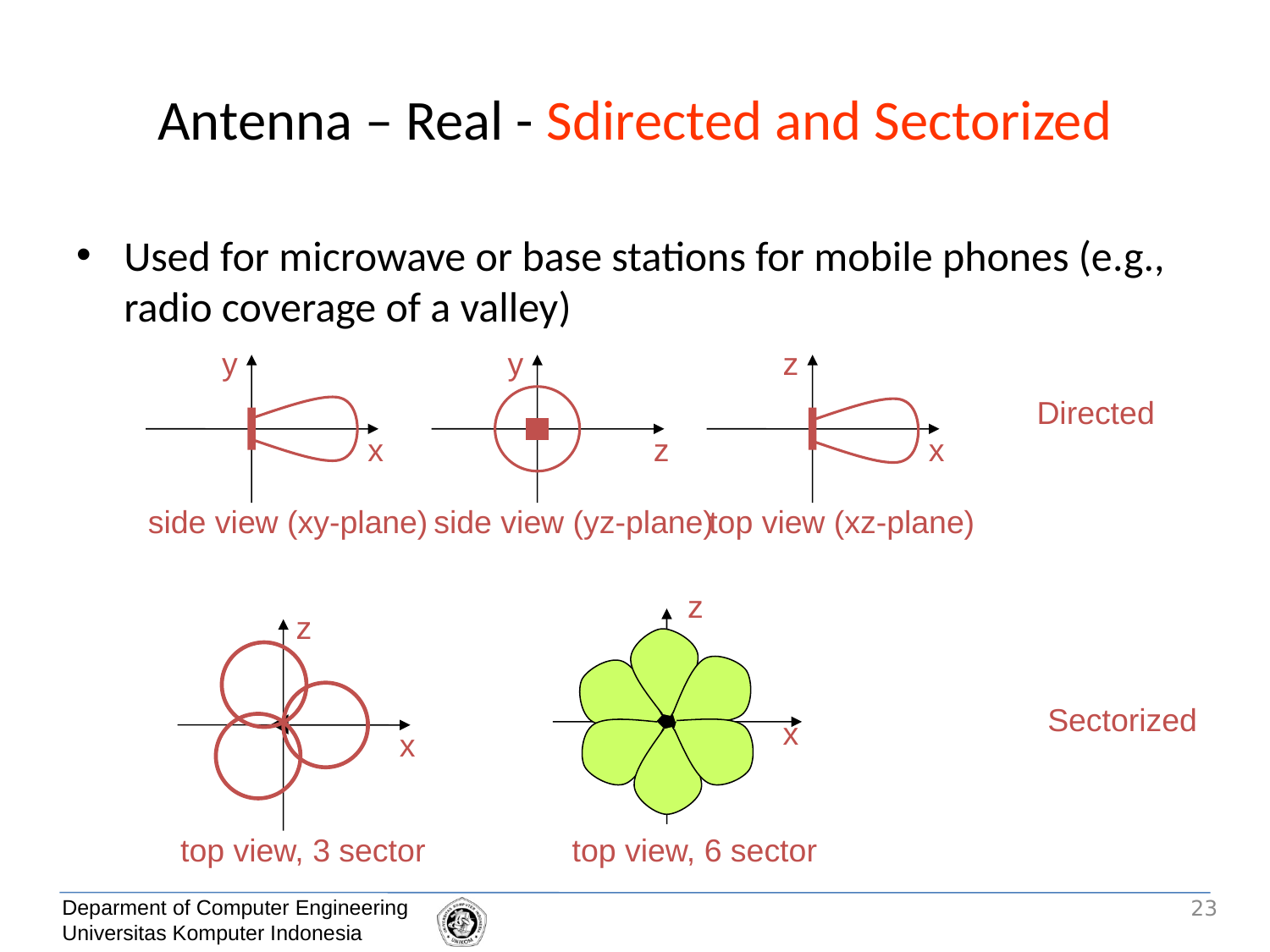

# Antenna – Real - Sdirected and Sectorized
Used for microwave or base stations for mobile phones (e.g., radio coverage of a valley)
y
y
z

Directed

x
z
x

side view (xy-plane)
side view (yz-plane)
top view (xz-plane)
z
z

Sectorized

x

x

top view, 3 sector
top view, 6 sector
23